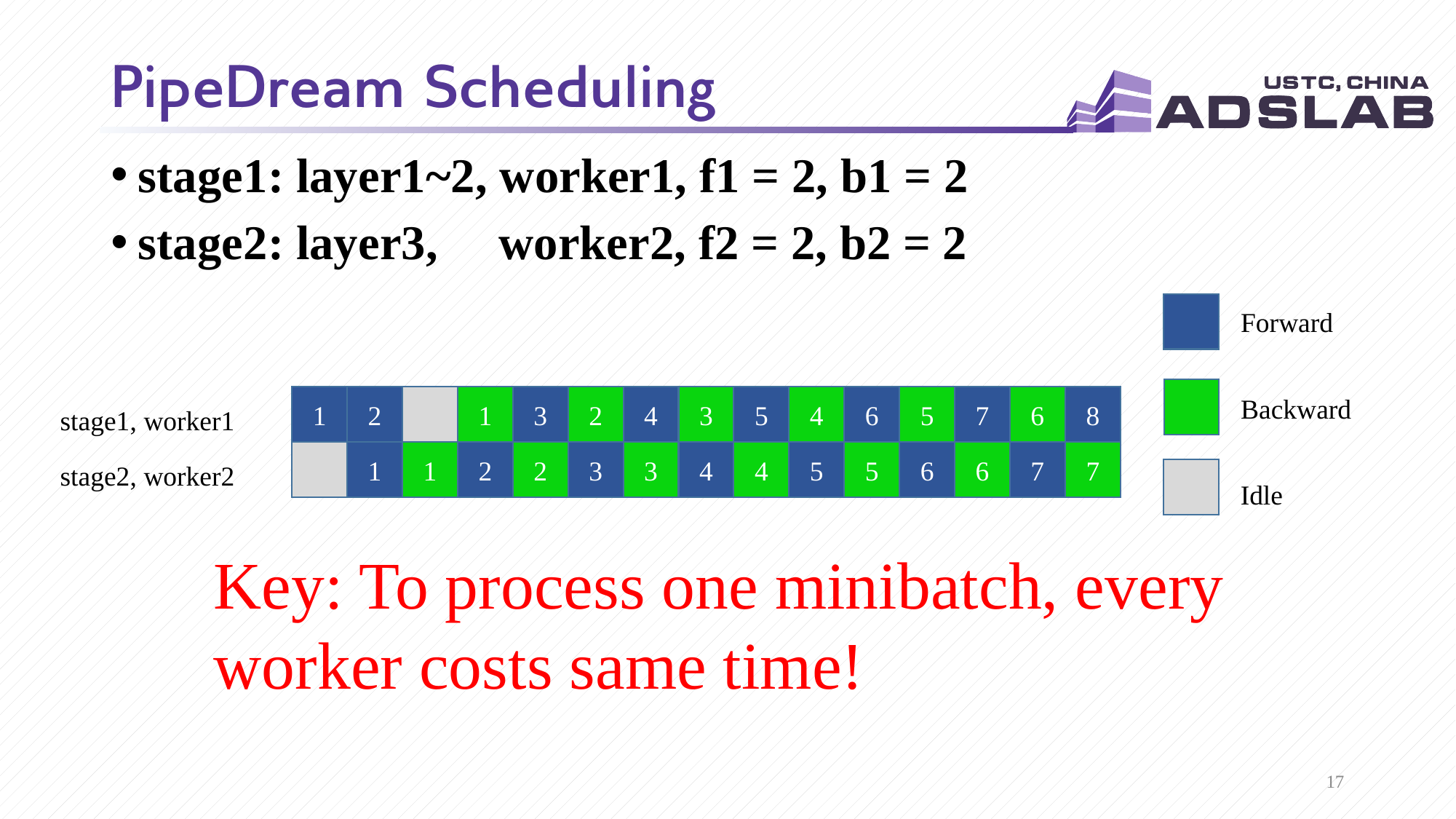

# PipeDream Scheduling
stage1: layer1~2, worker1, f1 = 2, b1 = 2
stage2: layer3,     worker2, f2 = 2, b2 = 2

Forward

Backward
1
2

1
3
2
4
3
5
4
6
5
7
6
8
stage1, worker1

1
1
2
2
3
3
4
4
5
5
6
6
7
7
stage2, worker2

Idle
Key: To process one minibatch, every worker costs same time!